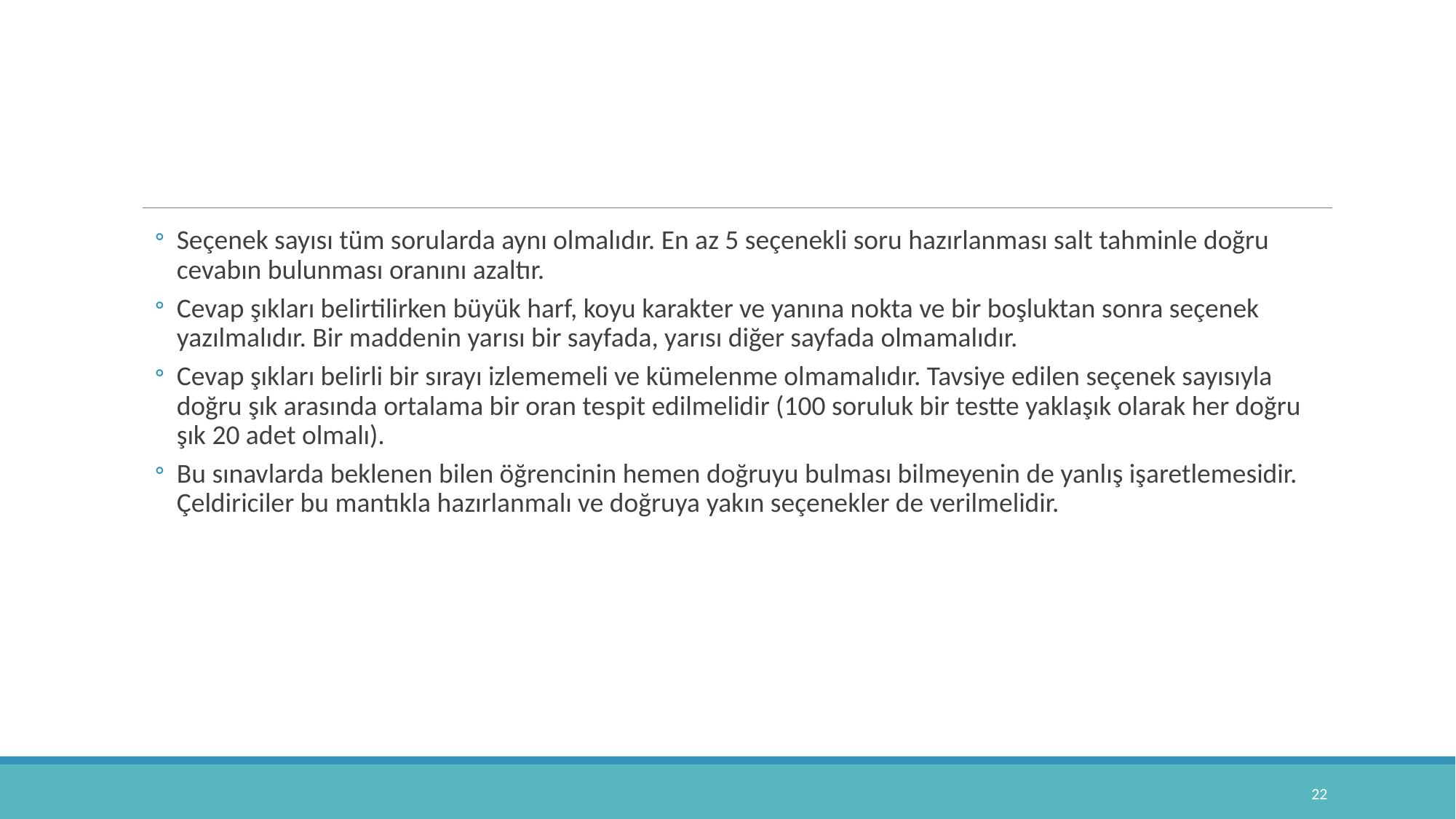

#
Seçenek sayısı tüm sorularda aynı olmalıdır. En az 5 seçenekli soru hazırlanması salt tahminle doğru cevabın bulunması oranını azaltır.
Cevap şıkları belirtilirken büyük harf, koyu karakter ve yanına nokta ve bir boşluktan sonra seçenek yazılmalıdır. Bir maddenin yarısı bir sayfada, yarısı diğer sayfada olmamalıdır.
Cevap şıkları belirli bir sırayı izlememeli ve kümelenme olmamalıdır. Tavsiye edilen seçenek sayısıyla doğru şık arasında ortalama bir oran tespit edilmelidir (100 soruluk bir testte yaklaşık olarak her doğru şık 20 adet olmalı).
Bu sınavlarda beklenen bilen öğrencinin hemen doğruyu bulması bilmeyenin de yanlış işaretlemesidir. Çeldiriciler bu mantıkla hazırlanmalı ve doğruya yakın seçenekler de verilmelidir.
22